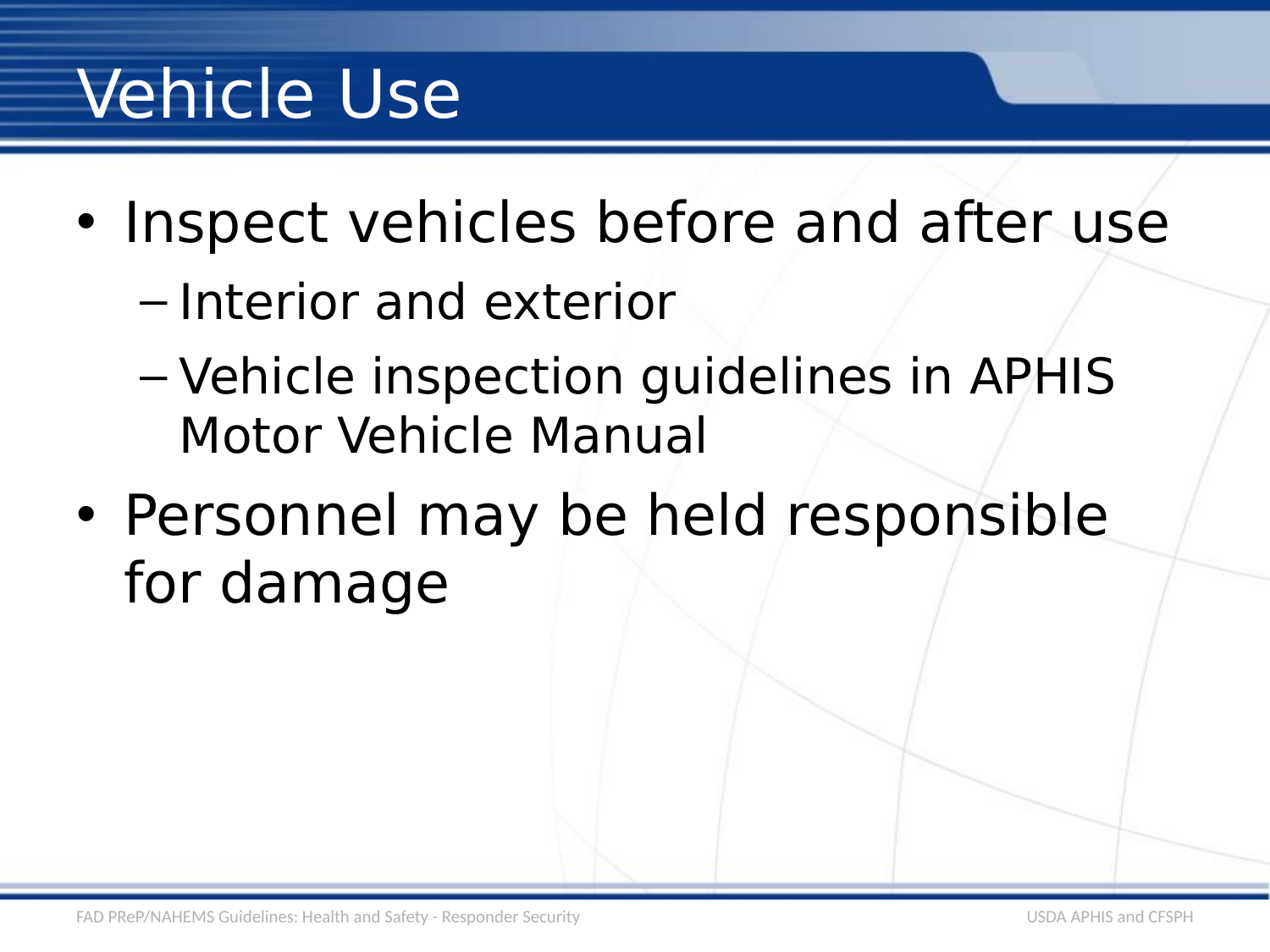

# Vehicle Use
Inspect vehicles before and after use
Interior and exterior
Vehicle inspection guidelines in APHIS Motor Vehicle Manual
Personnel may be held responsible
for damage

FAD PReP/NAHEMS Guidelines: Health and Safety - Responder Security
USDA APHIS and CFSPH